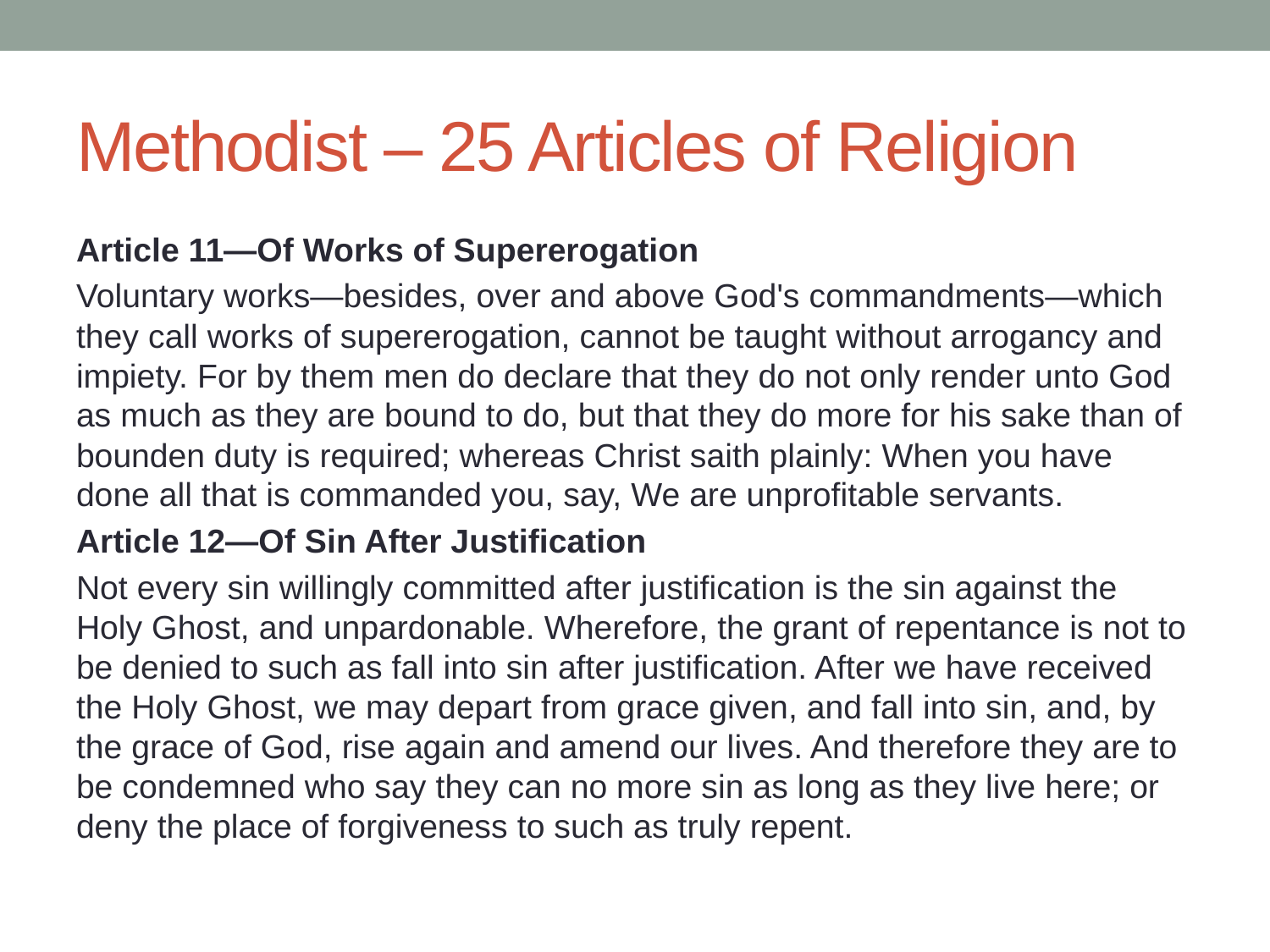

# Methodist – 25 Articles of Religion
Article 11—Of Works of Supererogation
Voluntary works—besides, over and above God's commandments—which they call works of supererogation, cannot be taught without arrogancy and impiety. For by them men do declare that they do not only render unto God as much as they are bound to do, but that they do more for his sake than of bounden duty is required; whereas Christ saith plainly: When you have done all that is commanded you, say, We are unprofitable servants.
Article 12—Of Sin After Justification
Not every sin willingly committed after justification is the sin against the Holy Ghost, and unpardonable. Wherefore, the grant of repentance is not to be denied to such as fall into sin after justification. After we have received the Holy Ghost, we may depart from grace given, and fall into sin, and, by the grace of God, rise again and amend our lives. And therefore they are to be condemned who say they can no more sin as long as they live here; or deny the place of forgiveness to such as truly repent.